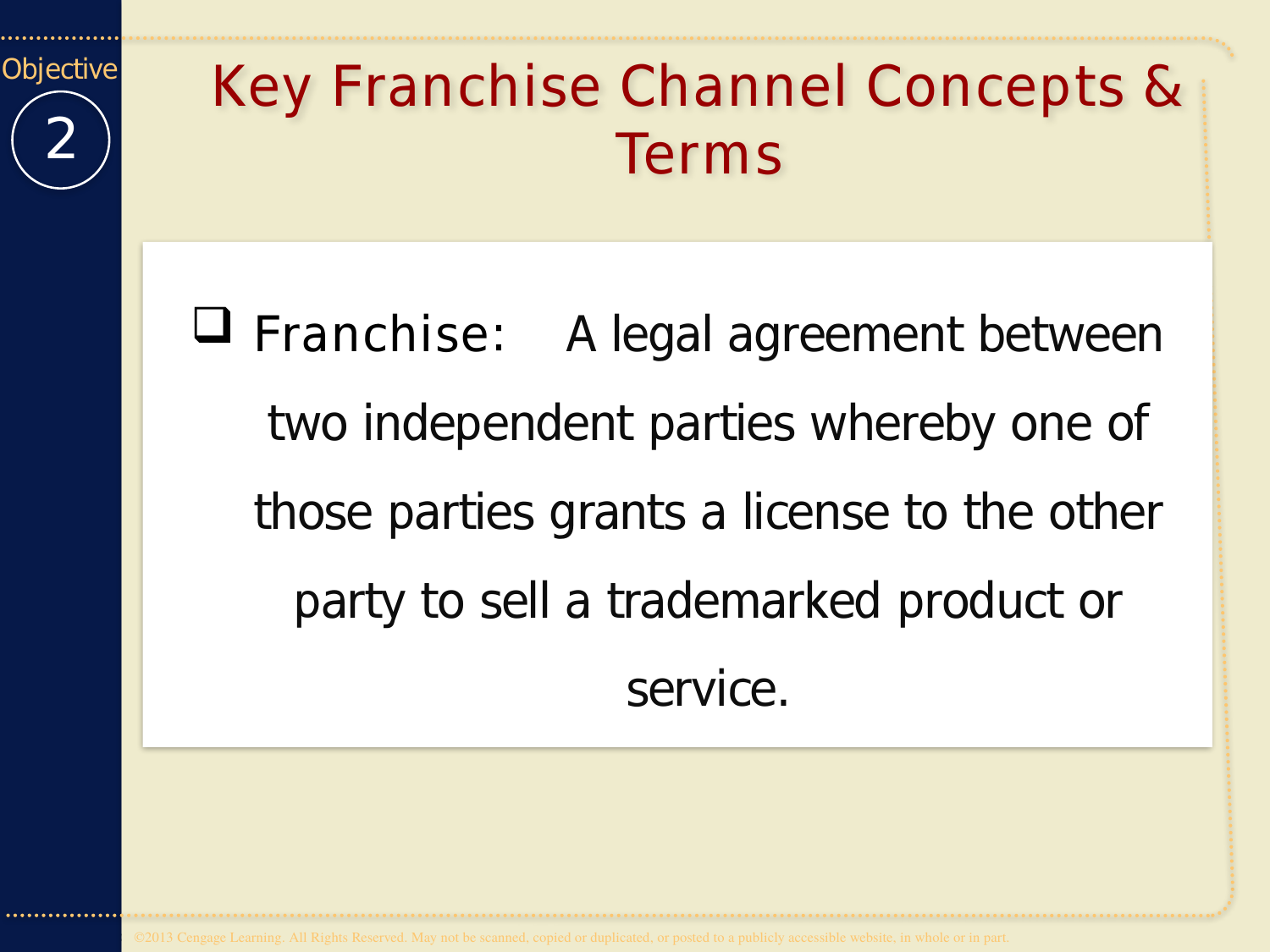

# Key Franchise Channel Concepts & Terms
2
Franchise:    A legal agreement between two independent parties whereby one of those parties grants a license to the other party to sell a trademarked product or service.